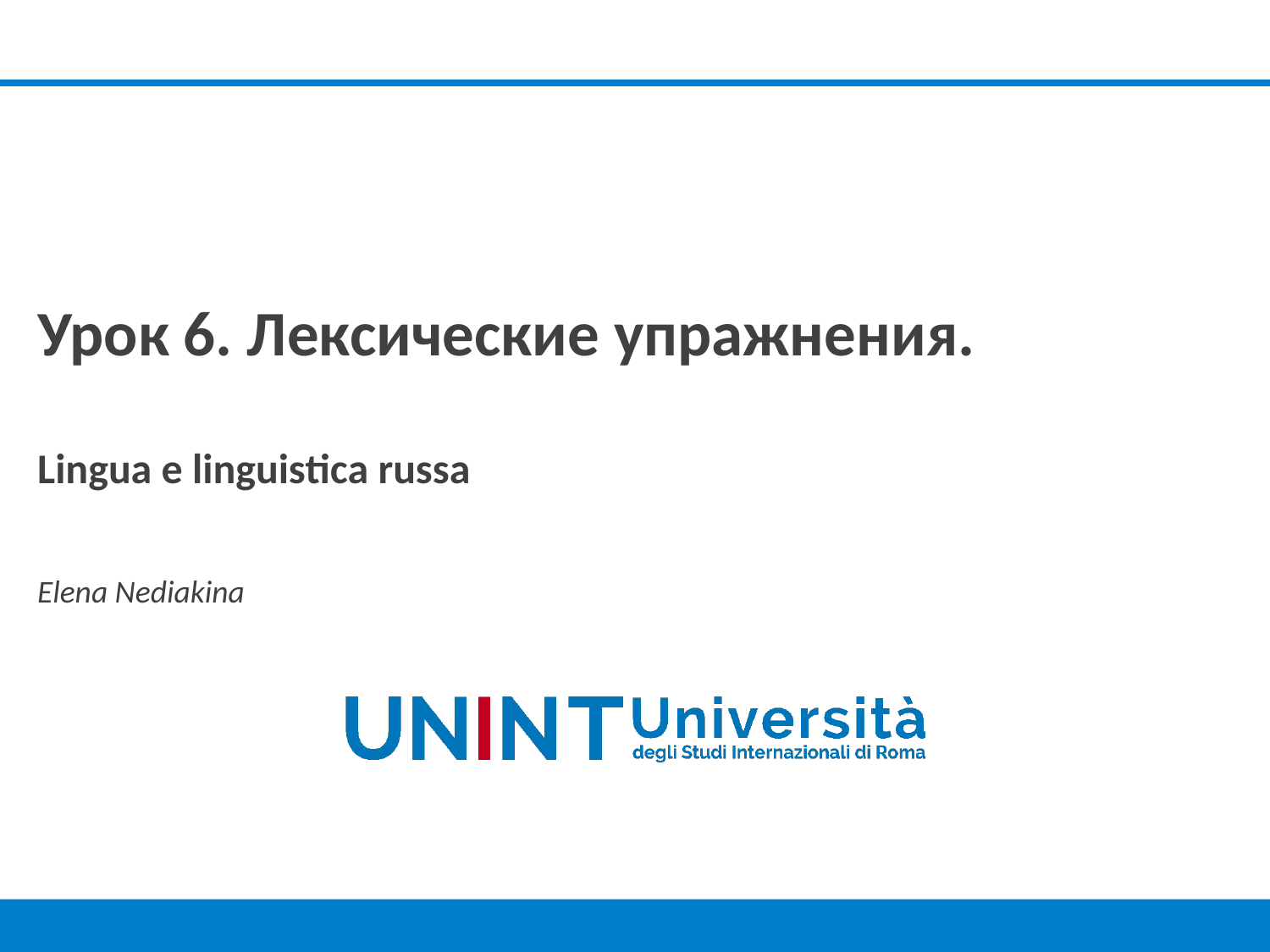

Урок 6. Лексические упражнения.
Lingua e linguistica russa
Elena Nediakina